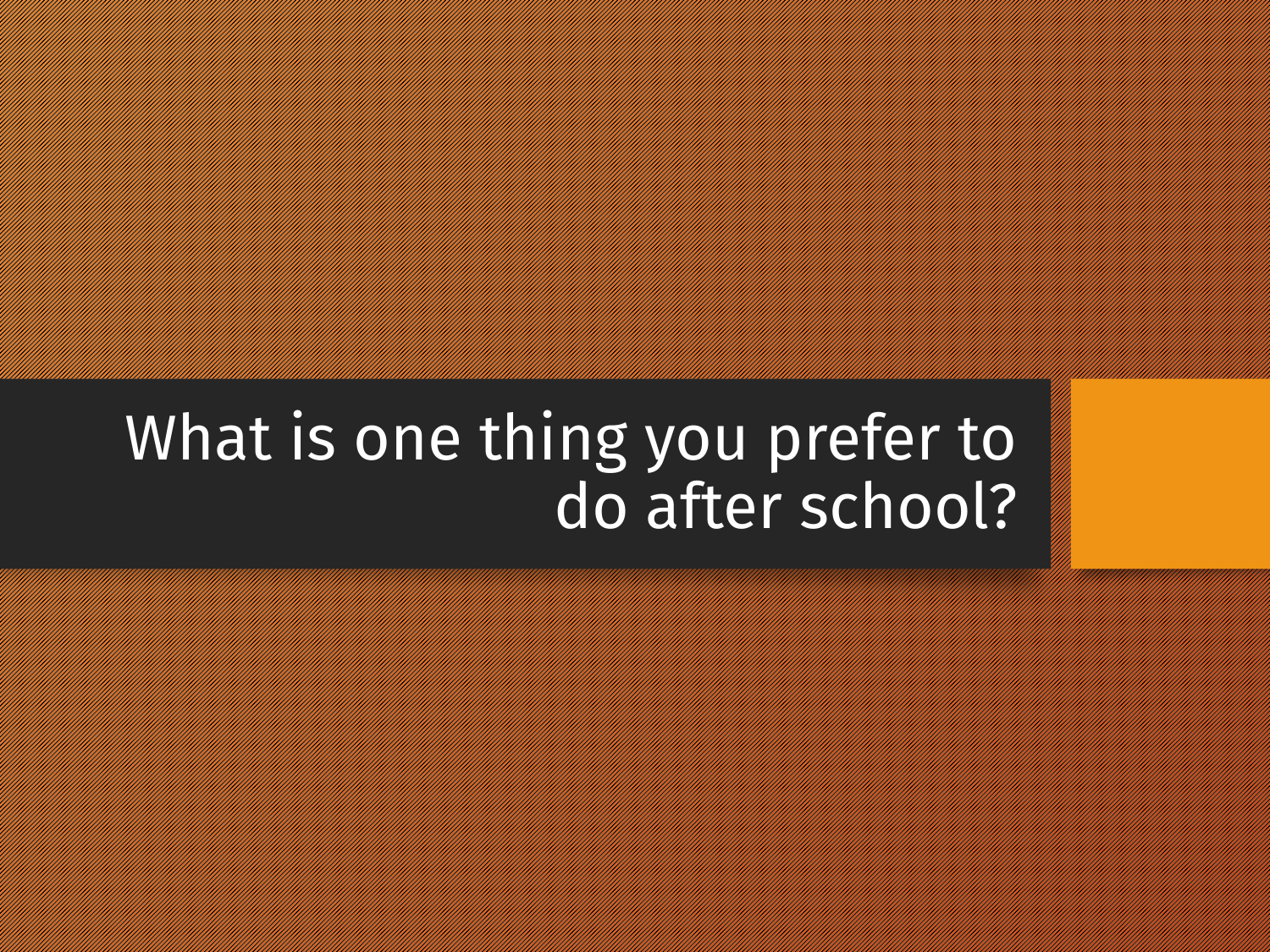

# What is one thing you prefer to do after school?